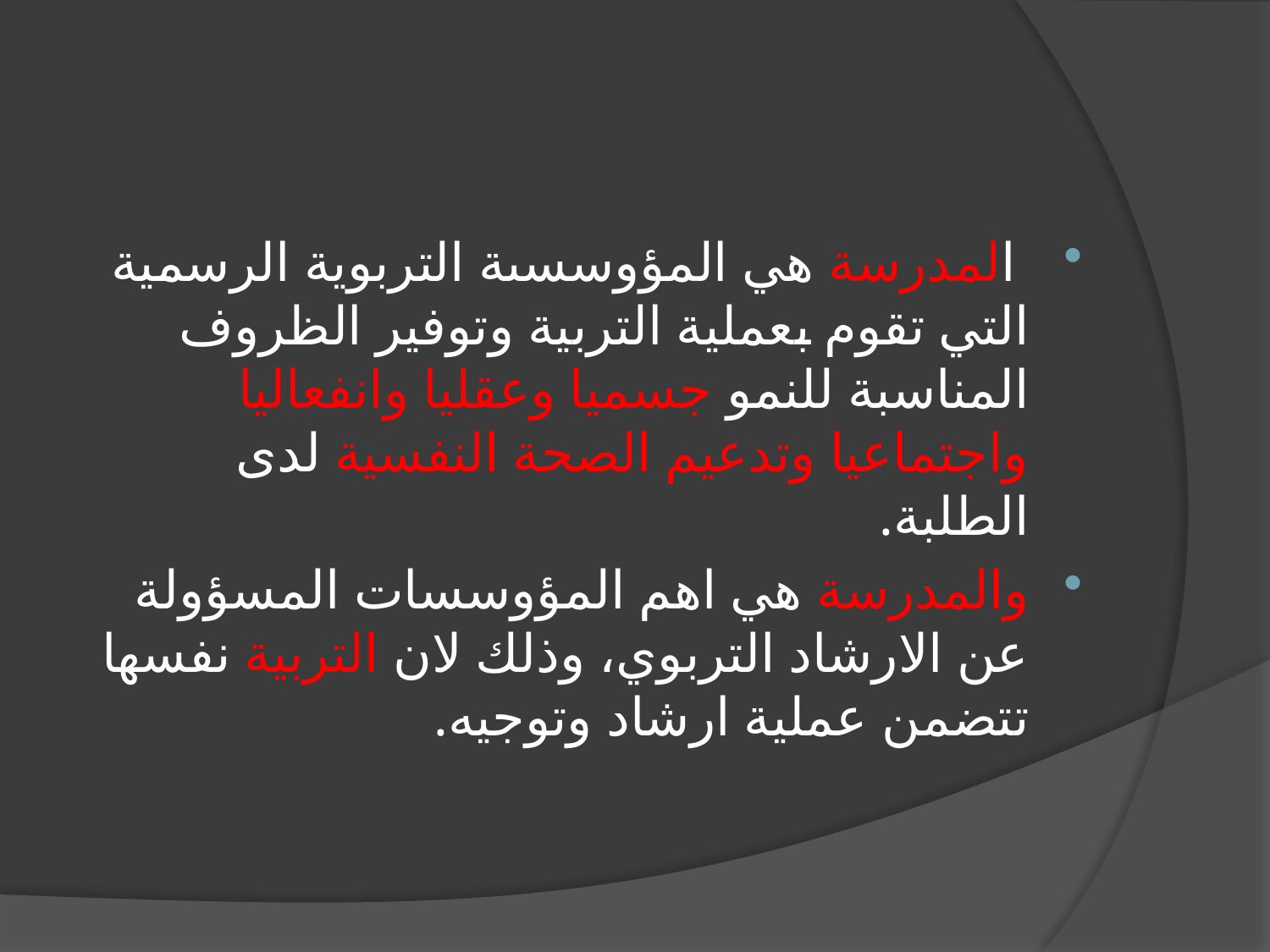

المدرسة هي المؤوسسىة التربوية الرسمية التي تقوم بعملية التربية وتوفير الظروف المناسبة للنمو جسميا وعقليا وانفعاليا واجتماعيا وتدعيم الصحة النفسية لدى الطلبة.
والمدرسة هي اهم المؤوسسات المسؤولة عن الارشاد التربوي، وذلك لان التربية نفسها تتضمن عملية ارشاد وتوجيه.